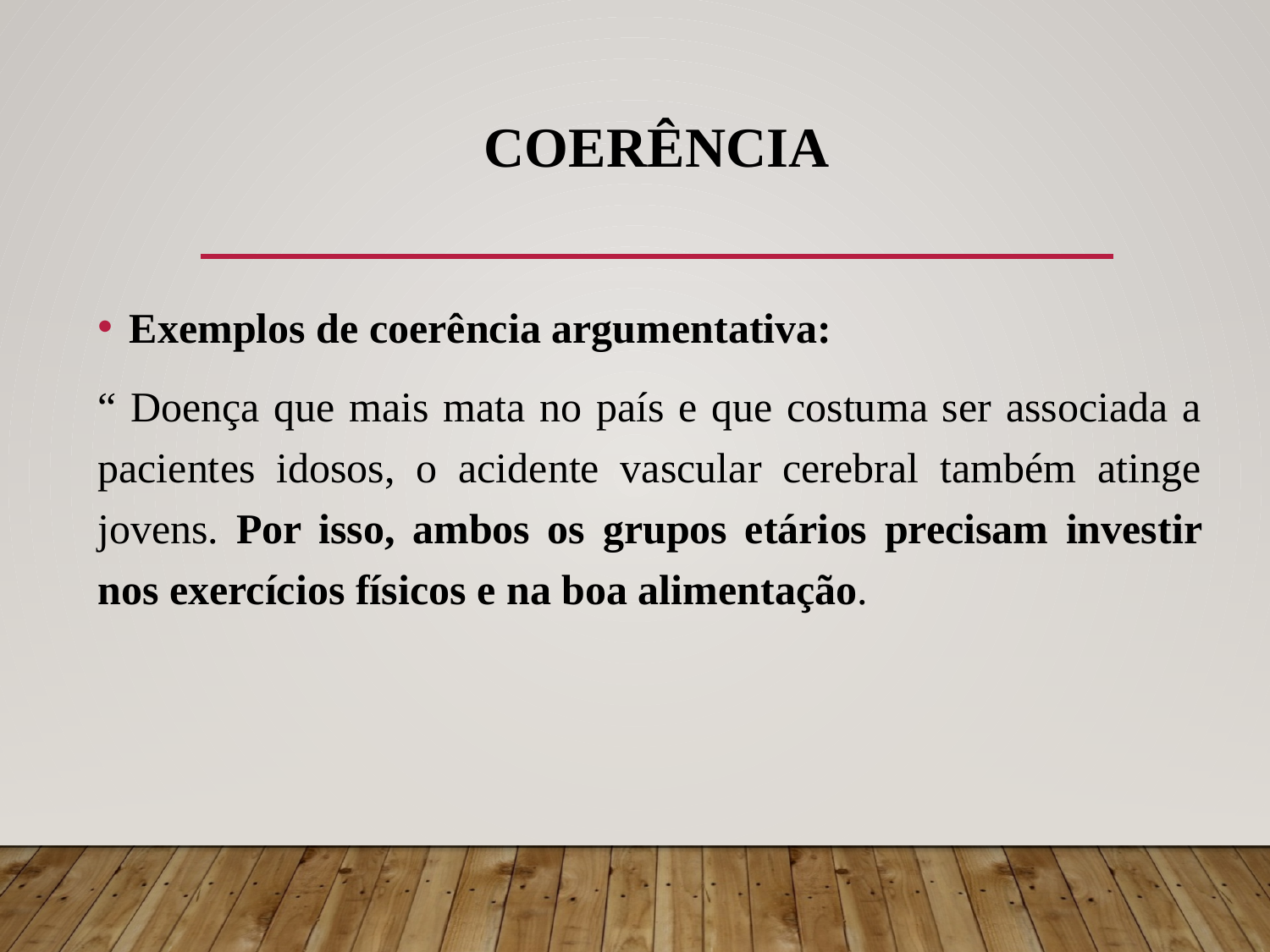

# COERÊNCIA

Exemplos de coerência argumentativa:
“ Doença que mais mata no país e que costuma ser associada a pacientes idosos, o acidente vascular cerebral também atinge jovens. Por isso, ambos os grupos etários precisam investir nos exercícios físicos e na boa alimentação.